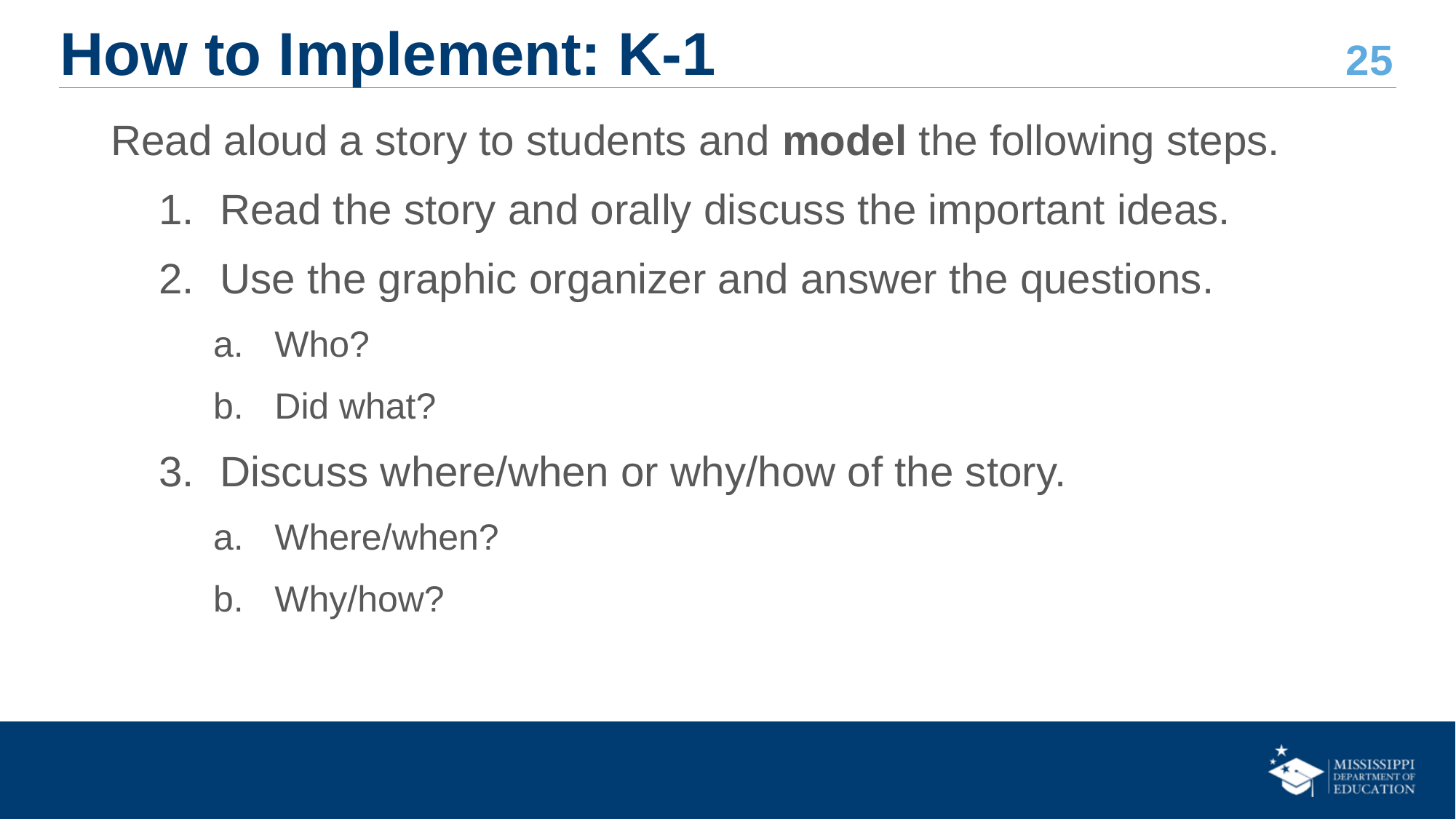

# How to Implement: K-1
Read aloud a story to students and model the following steps.
Read the story and orally discuss the important ideas.
Use the graphic organizer and answer the questions.
Who?
Did what?
Discuss where/when or why/how of the story.
Where/when?
Why/how?